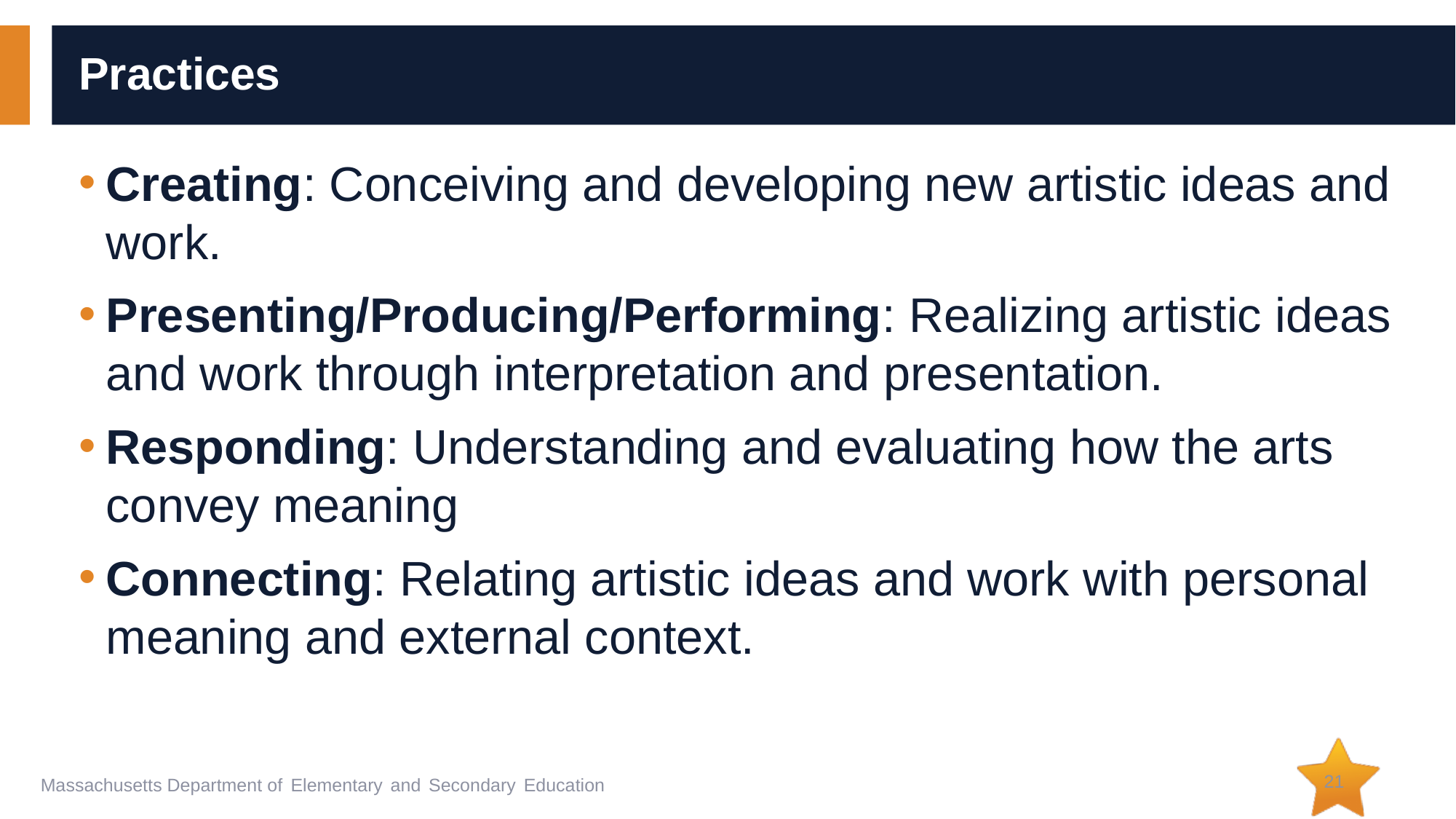

# Practices
Creating: Conceiving and developing new artistic ideas and work.
Presenting/Producing/Performing: Realizing artistic ideas and work through interpretation and presentation.
Responding: Understanding and evaluating how the arts convey meaning
Connecting: Relating artistic ideas and work with personal meaning and external context.

21